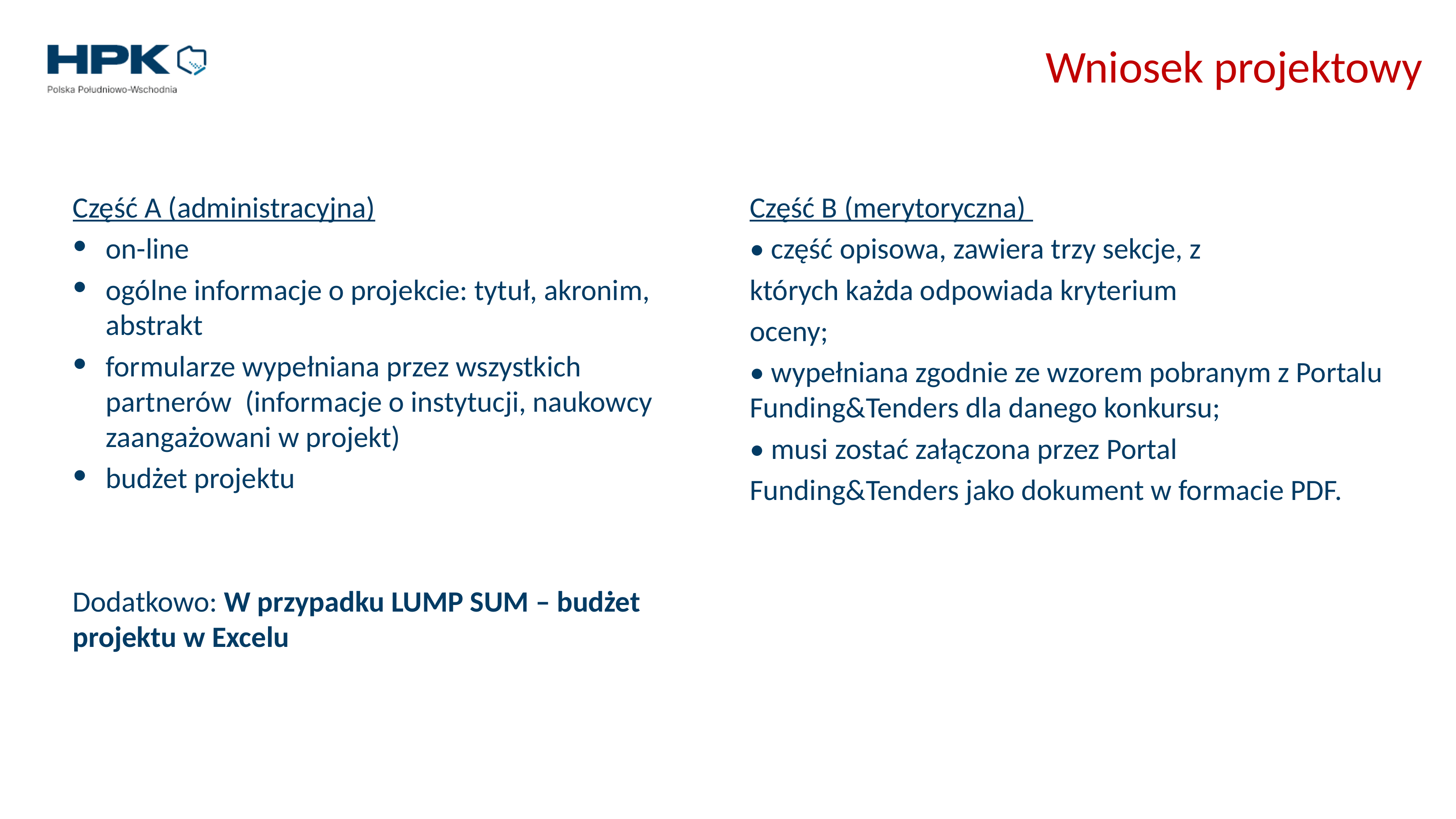

# Wniosek projektowy
Część A (administracyjna)
on-line
ogólne informacje o projekcie: tytuł, akronim, abstrakt
formularze wypełniana przez wszystkich partnerów  (informacje o instytucji, naukowcy zaangażowani w projekt)
budżet projektu

Dodatkowo: W przypadku LUMP SUM – budżet projektu w Excelu
Część B (merytoryczna)
• część opisowa, zawiera trzy sekcje, z
których każda odpowiada kryterium
oceny;
• wypełniana zgodnie ze wzorem pobranym z Portalu Funding&Tenders dla danego konkursu;
• musi zostać załączona przez Portal
Funding&Tenders jako dokument w formacie PDF.